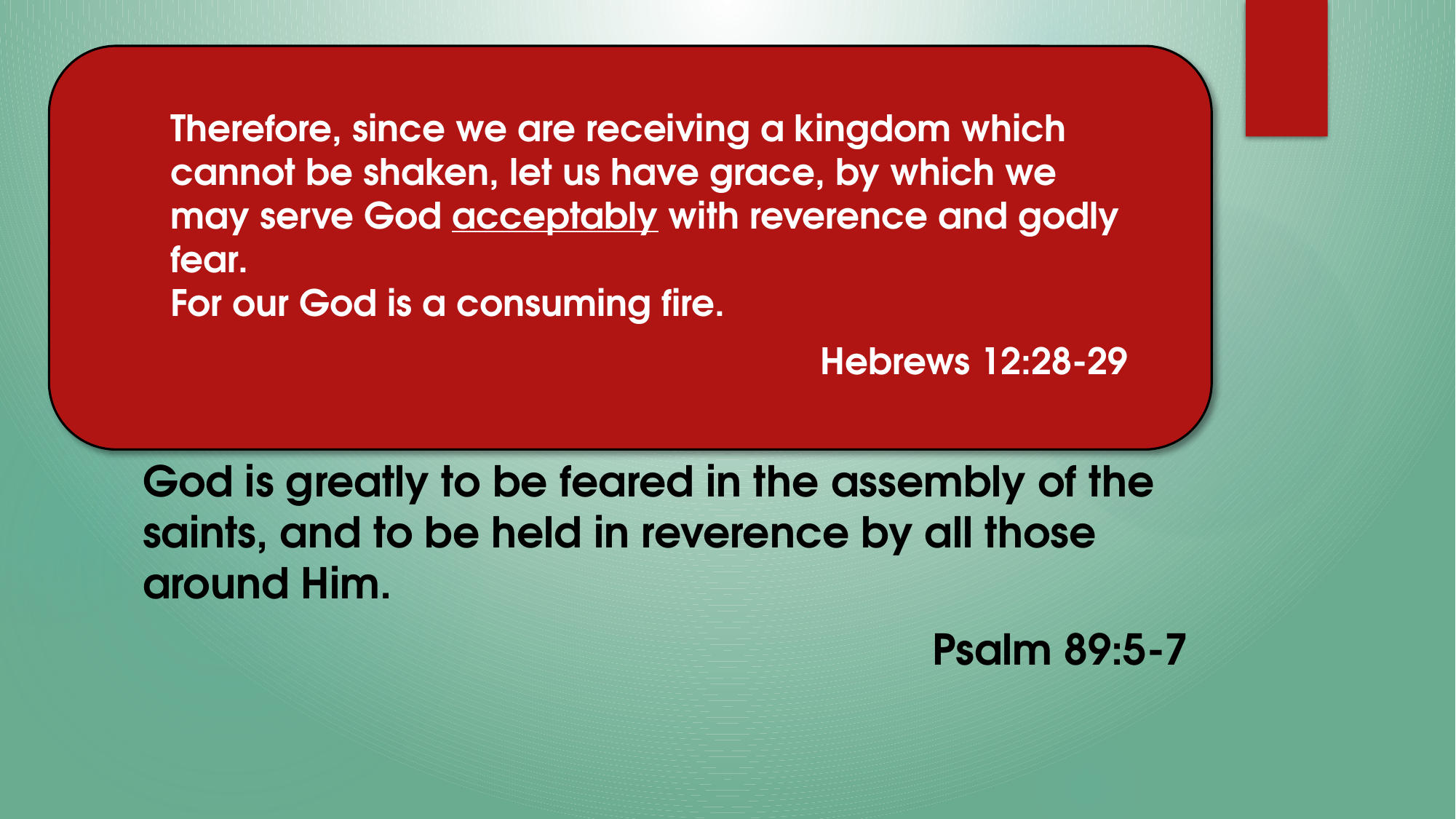

Therefore, since we are receiving a kingdom which cannot be shaken, let us have grace, by which we may serve God acceptably with reverence and godly fear.
For our God is a consuming fire.

Hebrews 12:28-29
And the heavens will praise Your wonders, O Lord; Your faithfulness also in the assembly of the saints.
For who in the heavens can be compared to the Lord? Who among the sons of the mighty can be likened to the Lord?
God is greatly to be feared in the assembly of the saints, and to be held in reverence by all those around Him.
Psalm 89:5-7